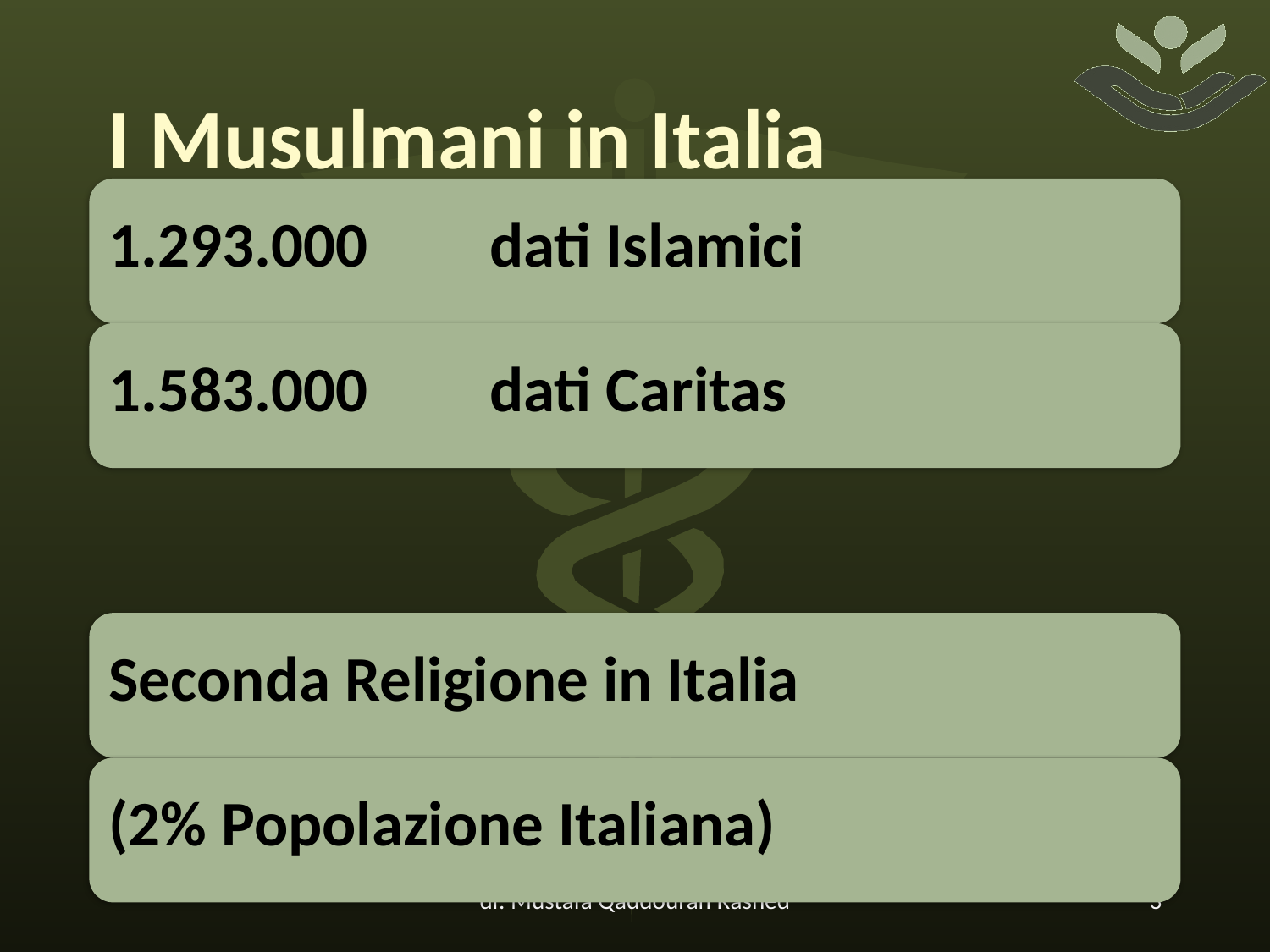

# I Musulmani in Italia
1.293.000 	dati Islamici
1.583.000 	dati Caritas
Seconda Religione in Italia
(2% Popolazione Italiana)
dr. Mustafà Qaddourah Rashed
3